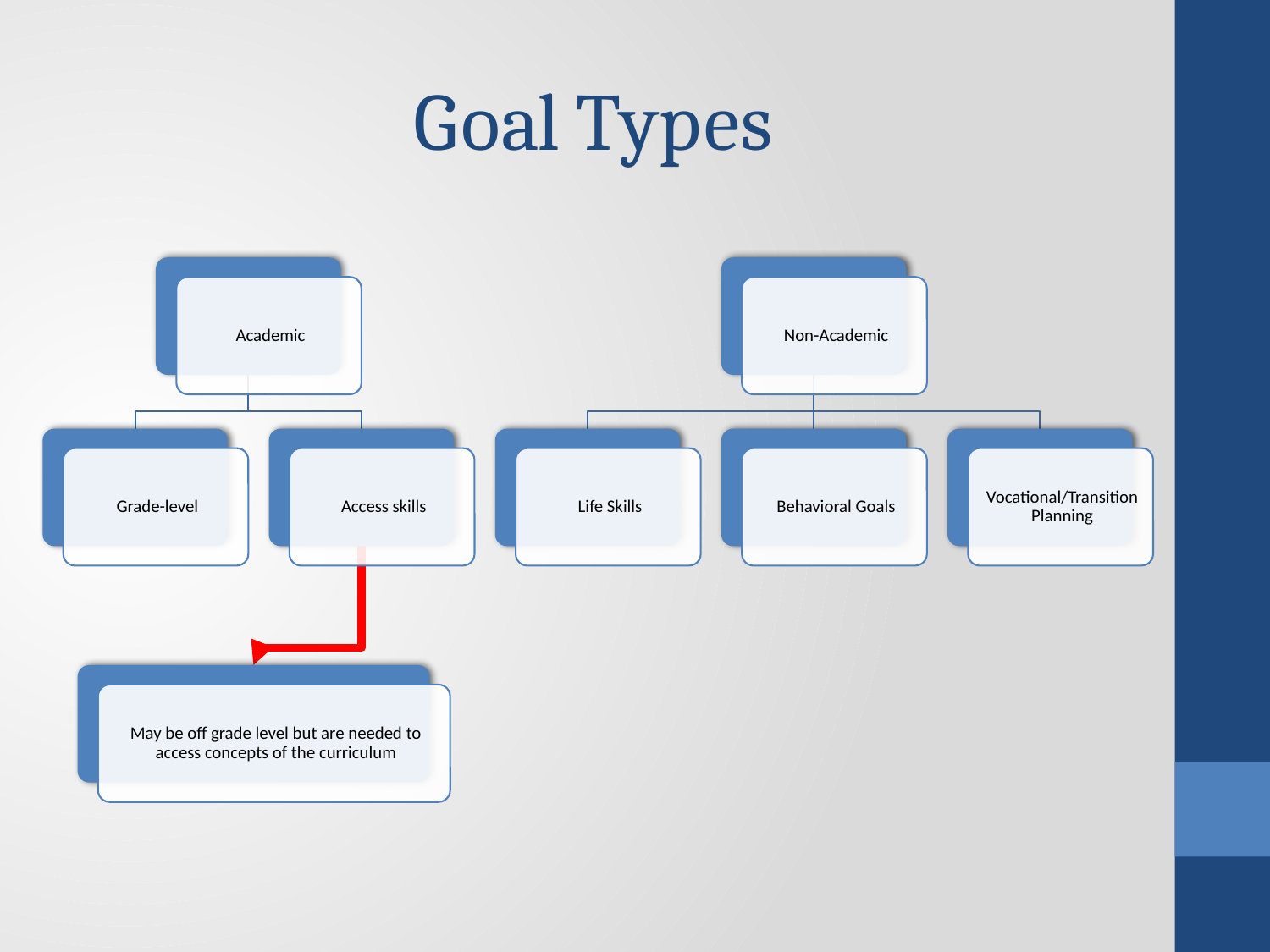

Academic
Grade-level
Access skills
May be off grade level but are needed to access concepts of the curriculum
Non-Academic
Life Skills
Behavioral Goals
Vocational/Transition Planning
# Goal Types